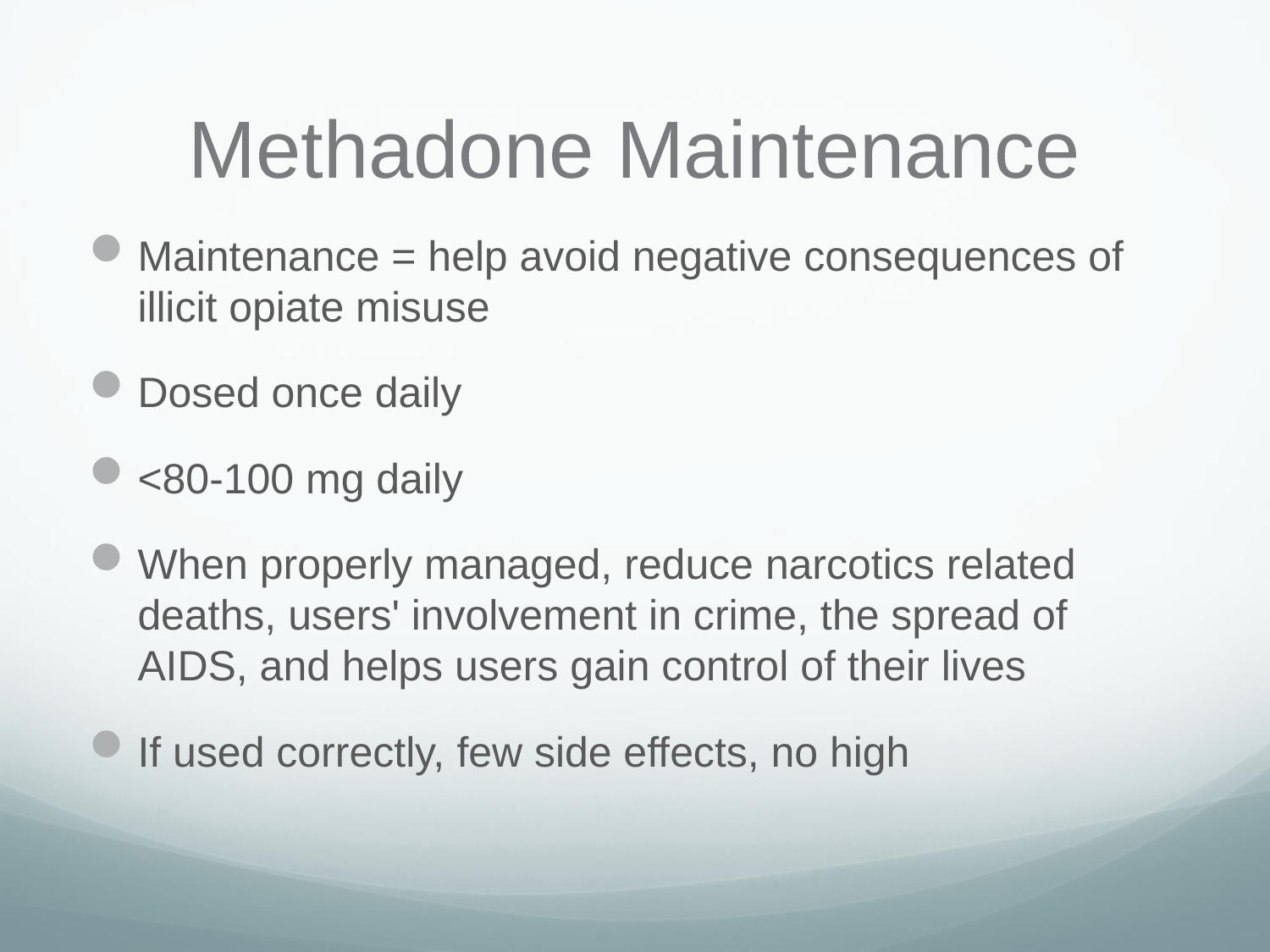

# Methadone Maintenance
Maintenance = help avoid negative consequences of illicit opiate misuse
Dosed once daily
<80-100 mg daily
When properly managed, reduce narcotics related deaths, users' involvement in crime, the spread of AIDS, and helps users gain control of their lives
If used correctly, few side effects, no high